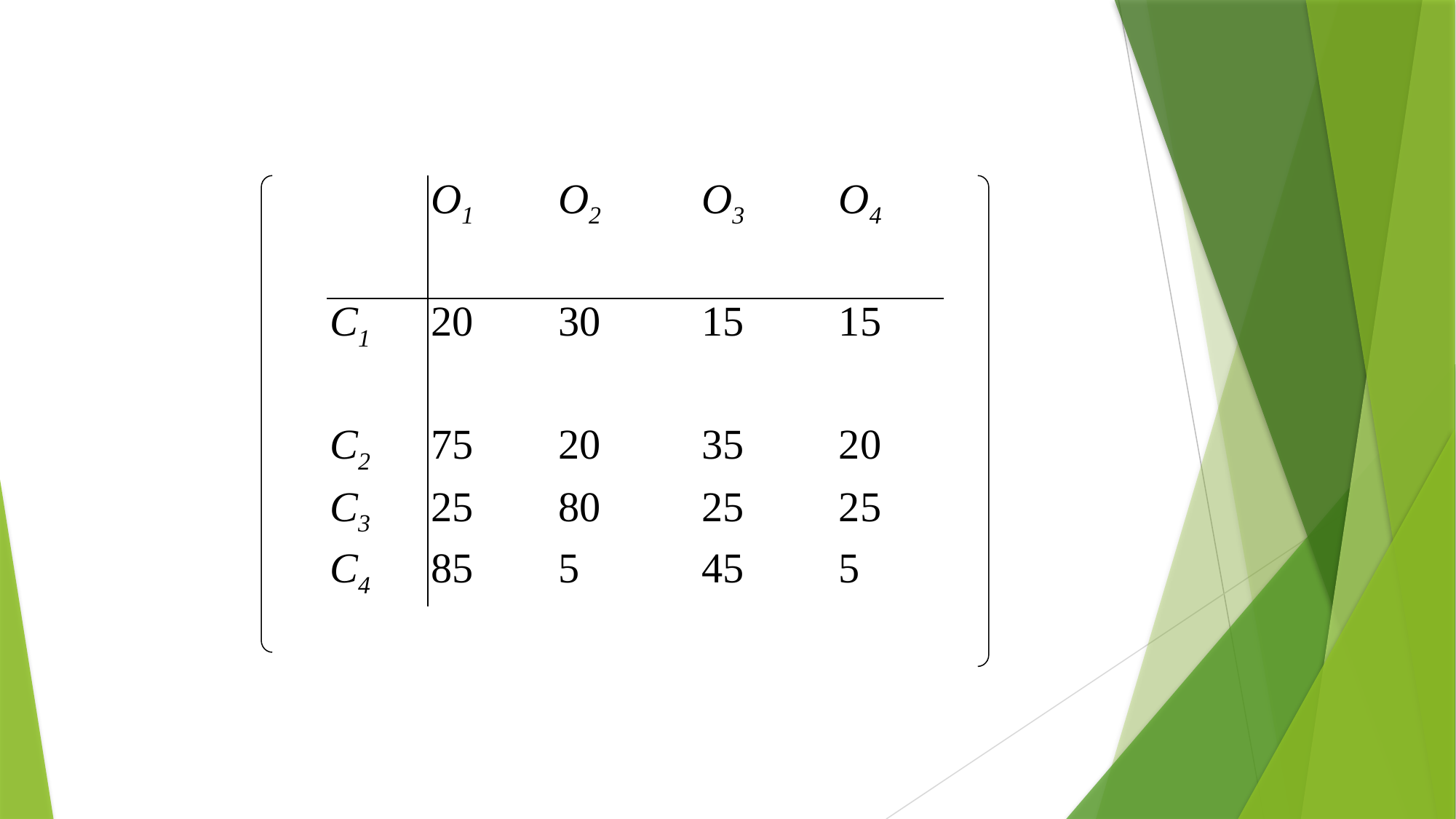

|  | О1 | О2 | О3 | О4 |
| --- | --- | --- | --- | --- |
| С1 | 20 | 30 | 15 | 15 |
| С2 | 75 | 20 | 35 | 20 |
| С3 | 25 | 80 | 25 | 25 |
| С4 | 85 | 5 | 45 | 5 |